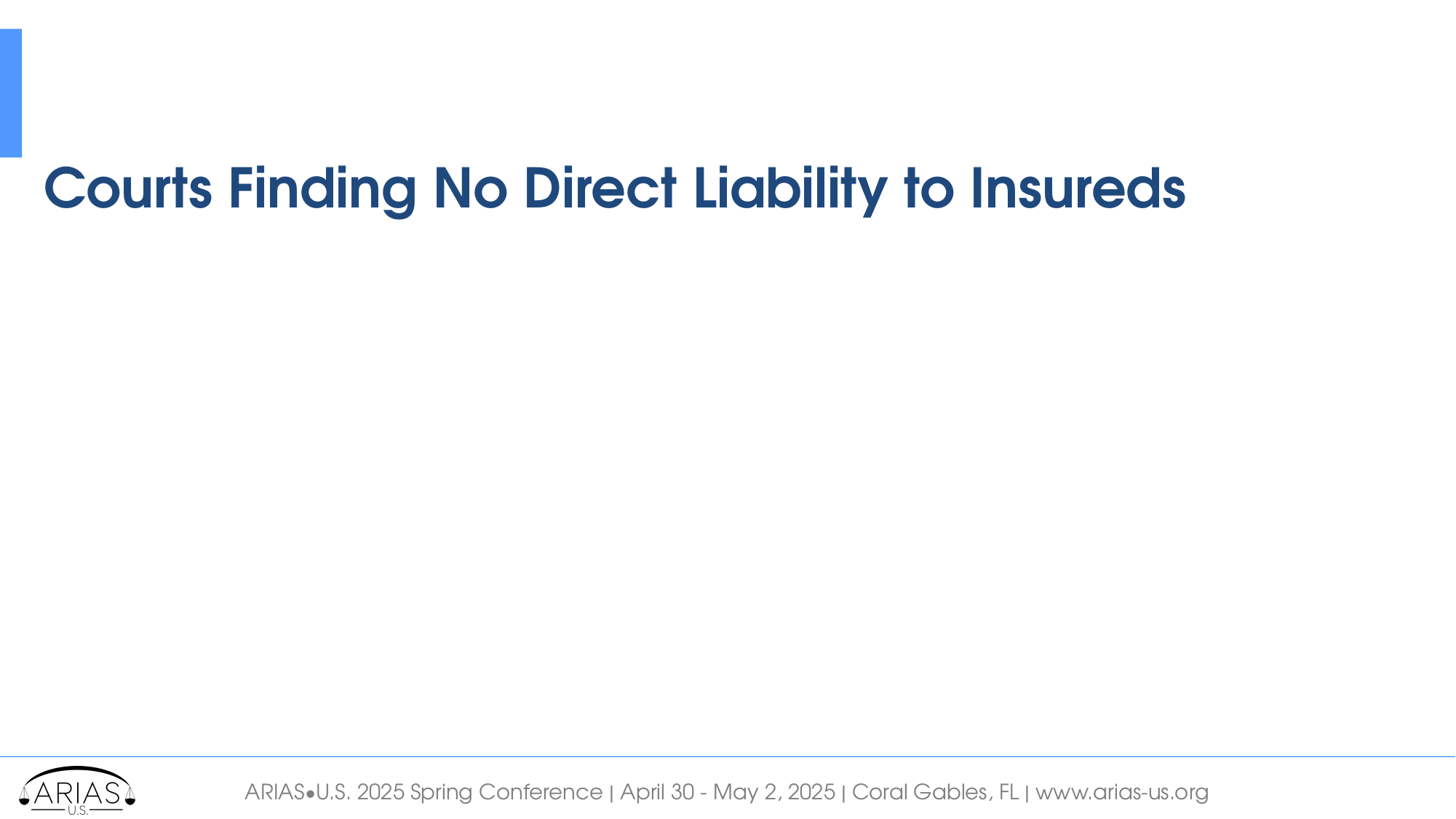

# Courts Finding No Direct Liability to Insureds